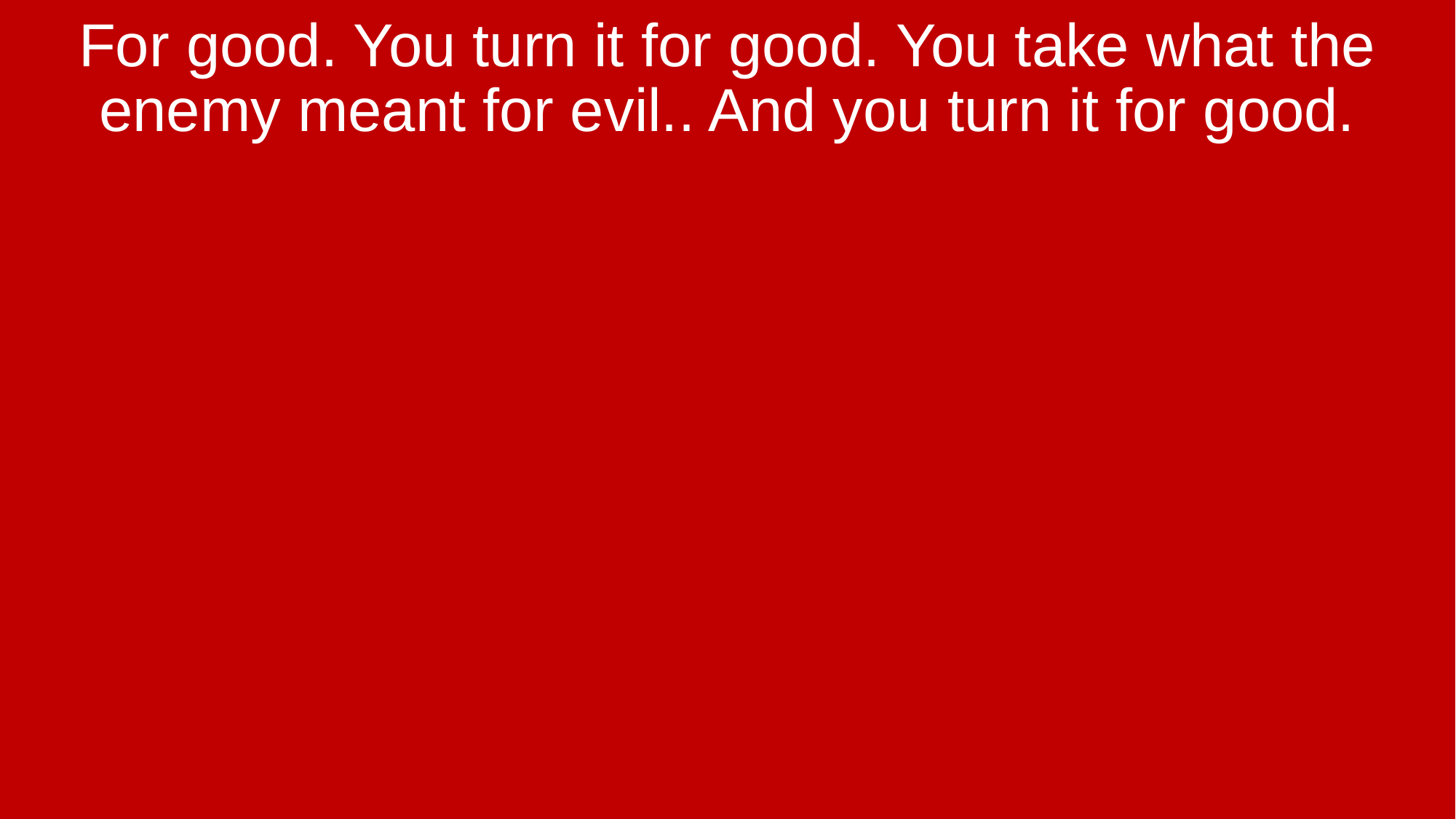

For good. You turn it for good. You take what the enemy meant for evil.. And you turn it for good.